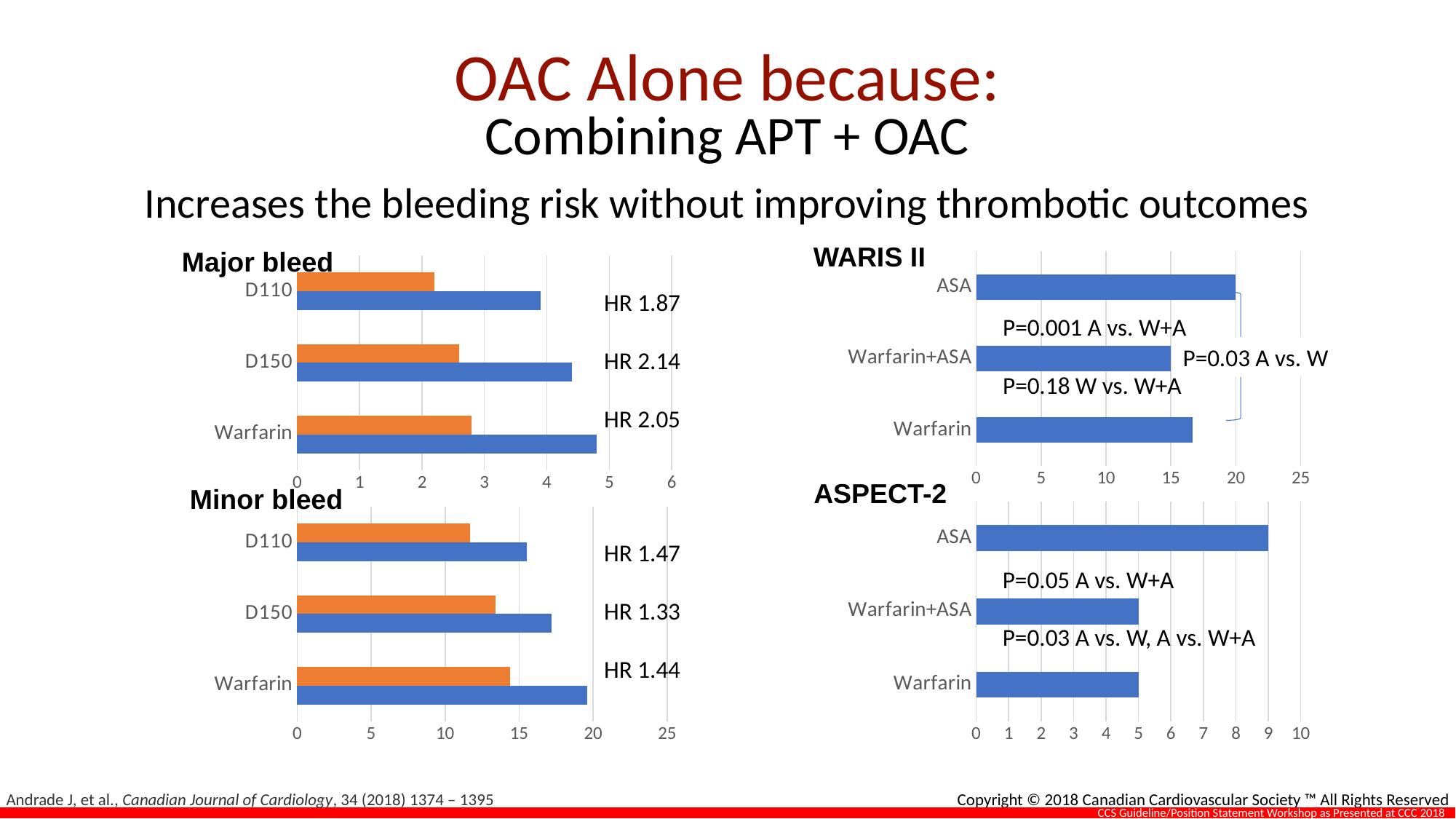

# OAC Alone because:
Combining APT + OAC
Increases the bleeding risk without improving thrombotic outcomes
WARIS II
Major bleed

### Chart

| Category | Series 1 |
|---|---|
| Warfarin | 16.7 |
| Warfarin+ASA | 15.0 |
| ASA | 20.0 |

### Chart

| Category | ASA+ | ASA- |
|---|---|---|
| Warfarin | 4.8 | 2.8 |
| D150 | 4.4 | 2.6 |
| D110 | 3.9 | 2.2 |
HR 1.87

HR 2.14

HR 2.05

P=0.001 A vs. W+A

P=0.18 W vs. W+A
P=0.03 A vs. W
ASPECT-2
Minor bleed

### Chart

| Category | Series 1 |
|---|---|
| Warfarin | 5.0 |
| Warfarin+ASA | 5.0 |
| ASA | 9.0 |

### Chart

| Category | ASA+ | ASA- |
|---|---|---|
| Warfarin | 19.6 | 14.4 |
| D150 | 17.2 | 13.4 |
| D110 | 15.5 | 11.7 |
HR 1.47

HR 1.33

HR 1.44
P=0.05 A vs. W+A

P=0.03 A vs. W, A vs. W+A